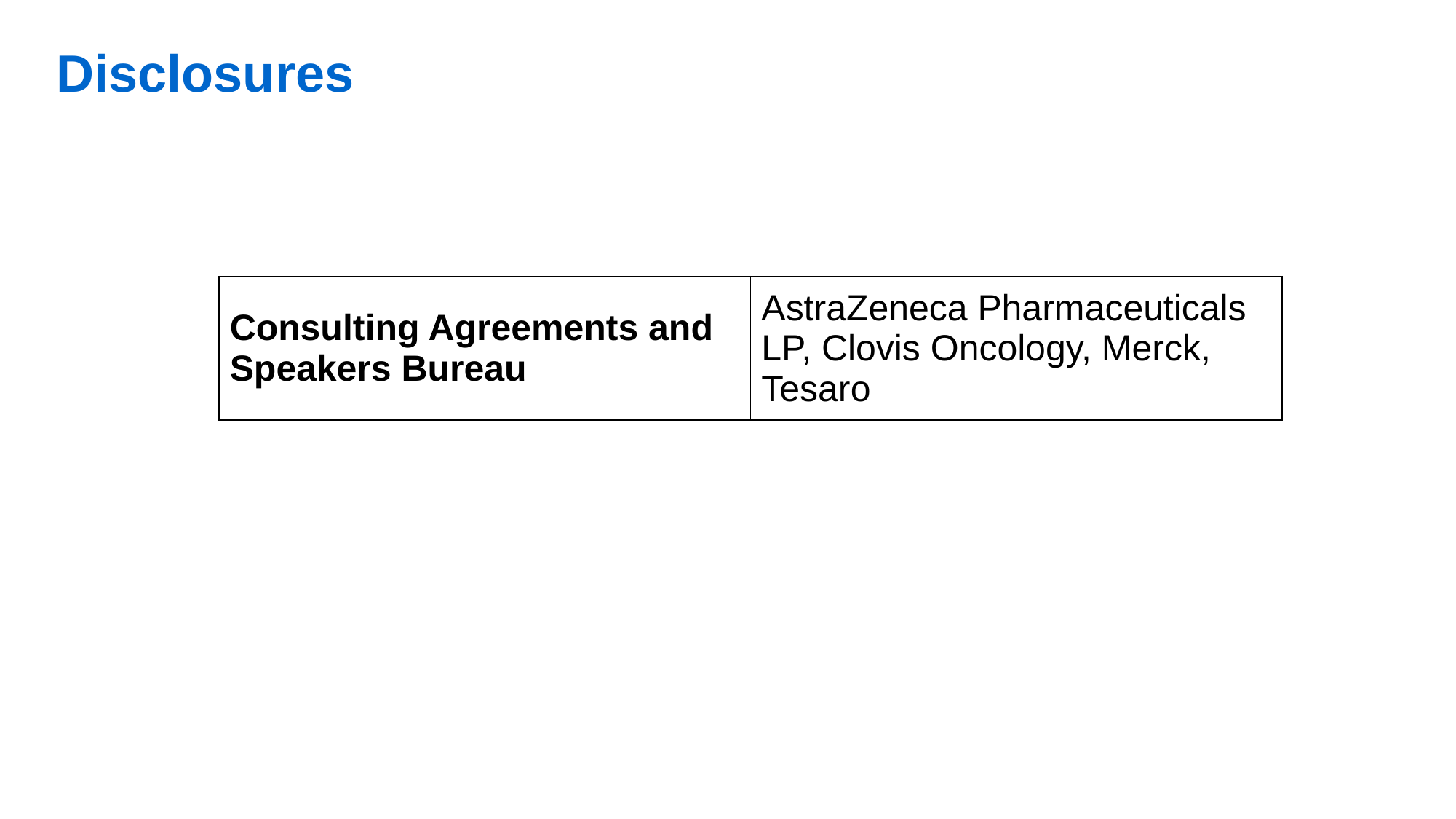

# Disclosures
| Consulting Agreements and Speakers Bureau | AstraZeneca Pharmaceuticals LP, Clovis Oncology, Merck, Tesaro |
| --- | --- |